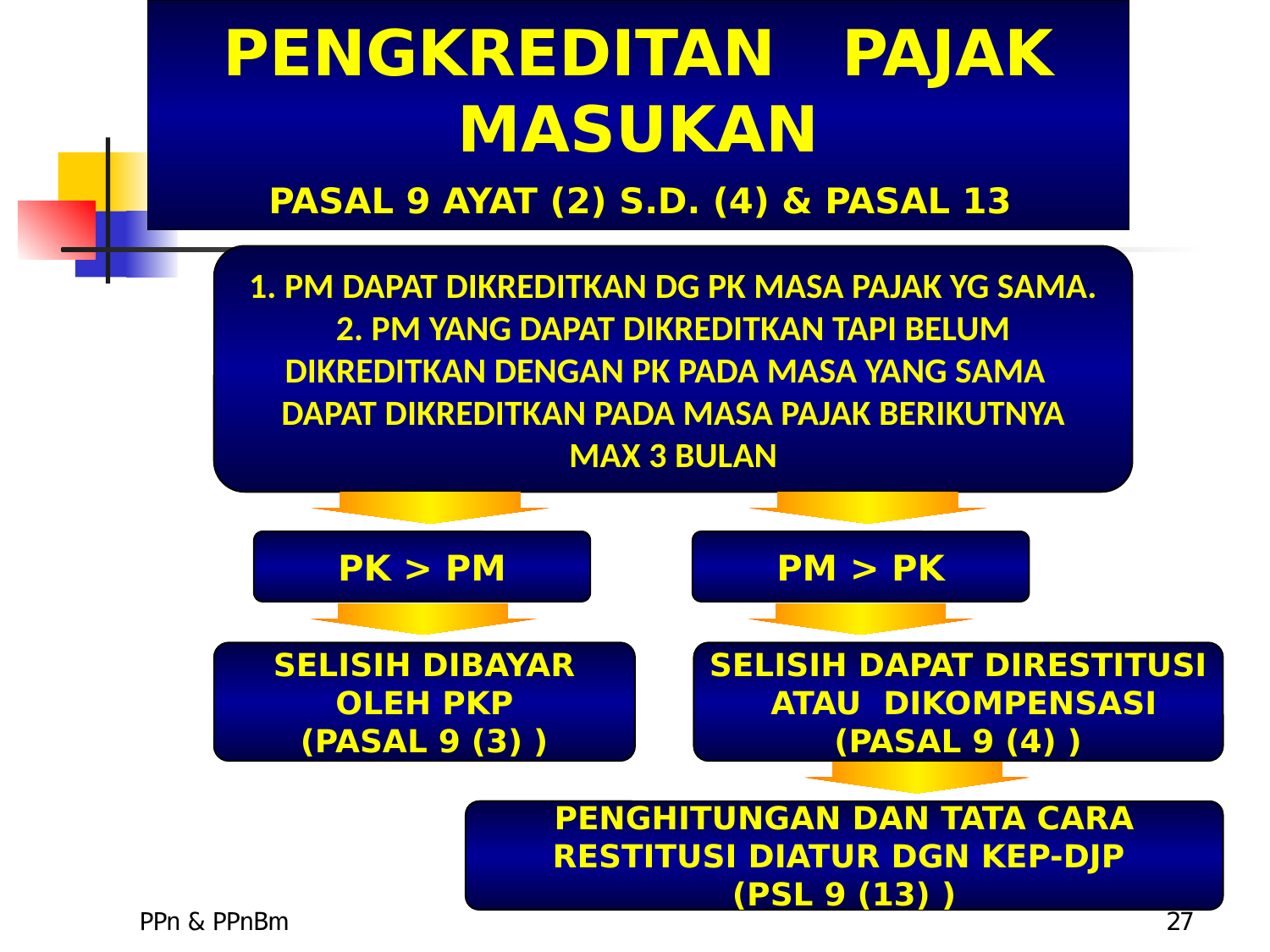

PENGKREDITAN   PAJAK MASUKAN
 PASAL 9 AYAT (2) S.D. (4) & PASAL 13
1. PM DAPAT DIKREDITKAN DG PK MASA PAJAK YG SAMA. 2. PM YANG DAPAT DIKREDITKAN TAPI BELUM
DIKREDITKAN DENGAN PK PADA MASA YANG SAMA
DAPAT DIKREDITKAN PADA MASA PAJAK BERIKUTNYA
MAX 3 BULAN

PK > PM
PM > PK

SELISIH DIBAYAR
OLEH PKP
(PASAL 9 (3) )
SELISIH DAPAT DIRESTITUSI
 ATAU  DIKOMPENSASI
(PASAL 9 (4) )

PENGHITUNGAN DAN TATA CARA
RESTITUSI DIATUR DGN KEP-DJP
(PSL 9 (13) )

PPn & PPnBm
27